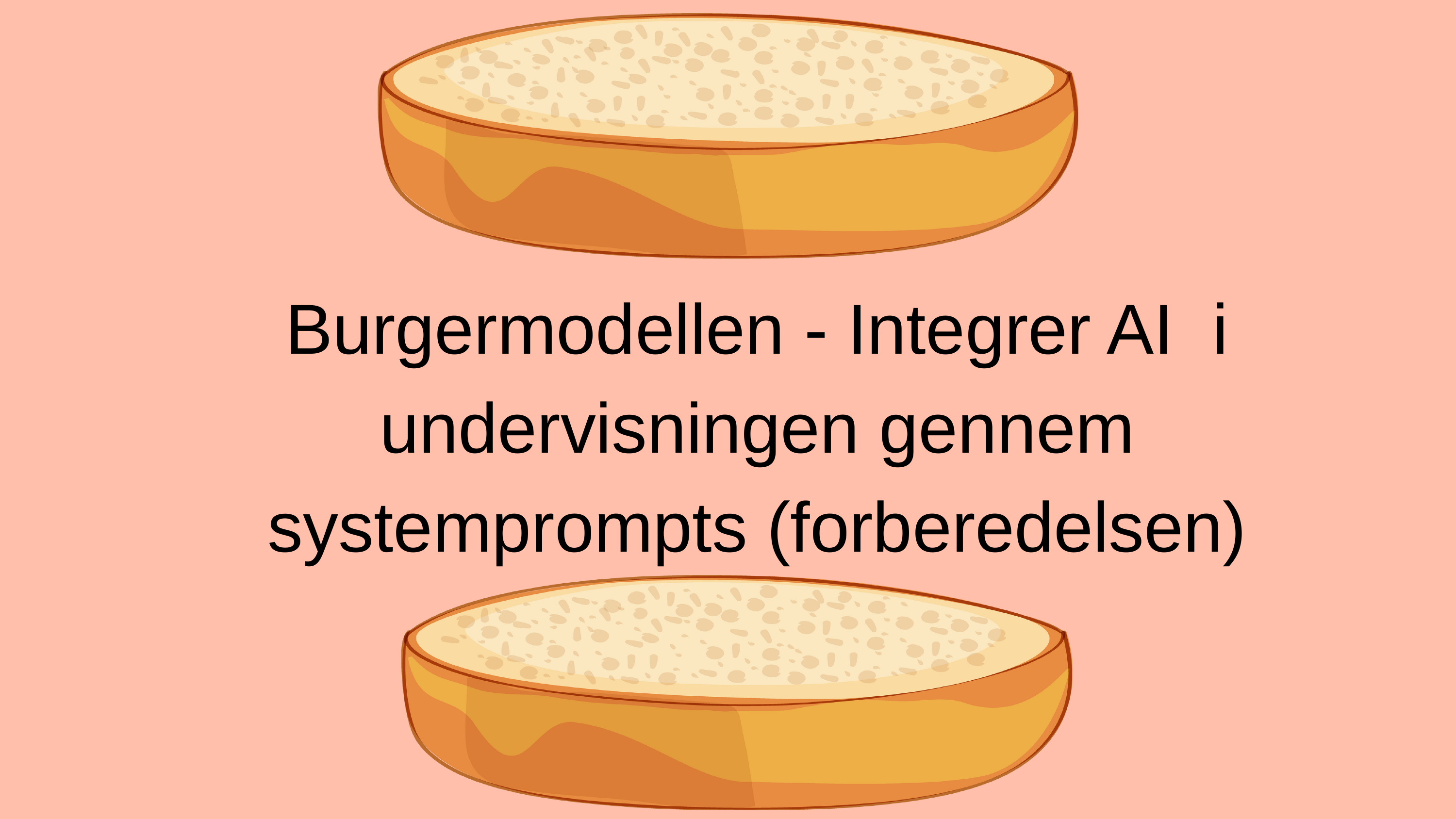

Burgermodellen - Integrer AI  i undervisningen gennem systemprompts (forberedelsen)